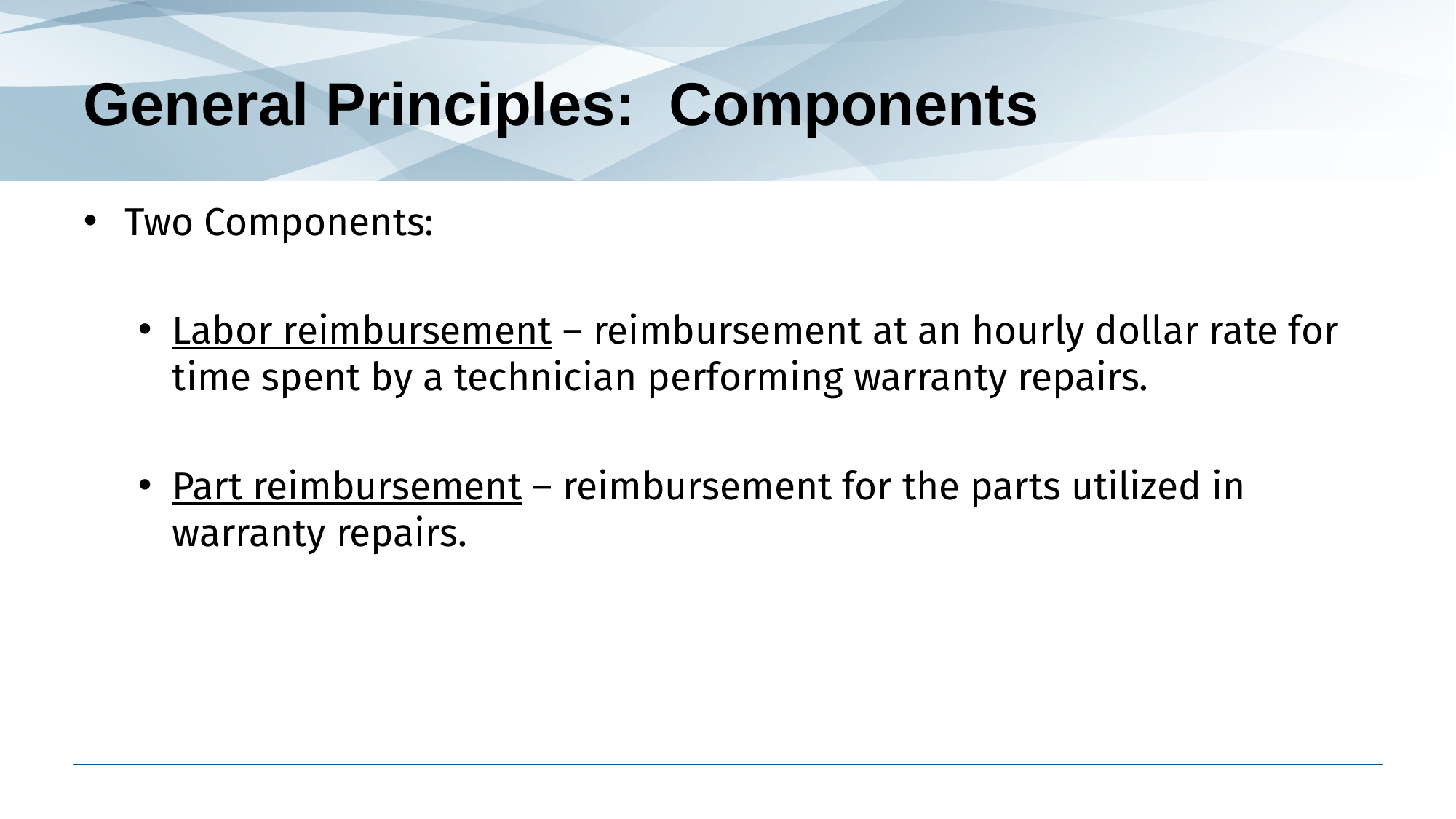

# General Principles:  Components
Two Components:

Labor reimbursement – reimbursement at an hourly dollar rate for time spent by a technician performing warranty repairs.

Part reimbursement – reimbursement for the parts utilized in warranty repairs.